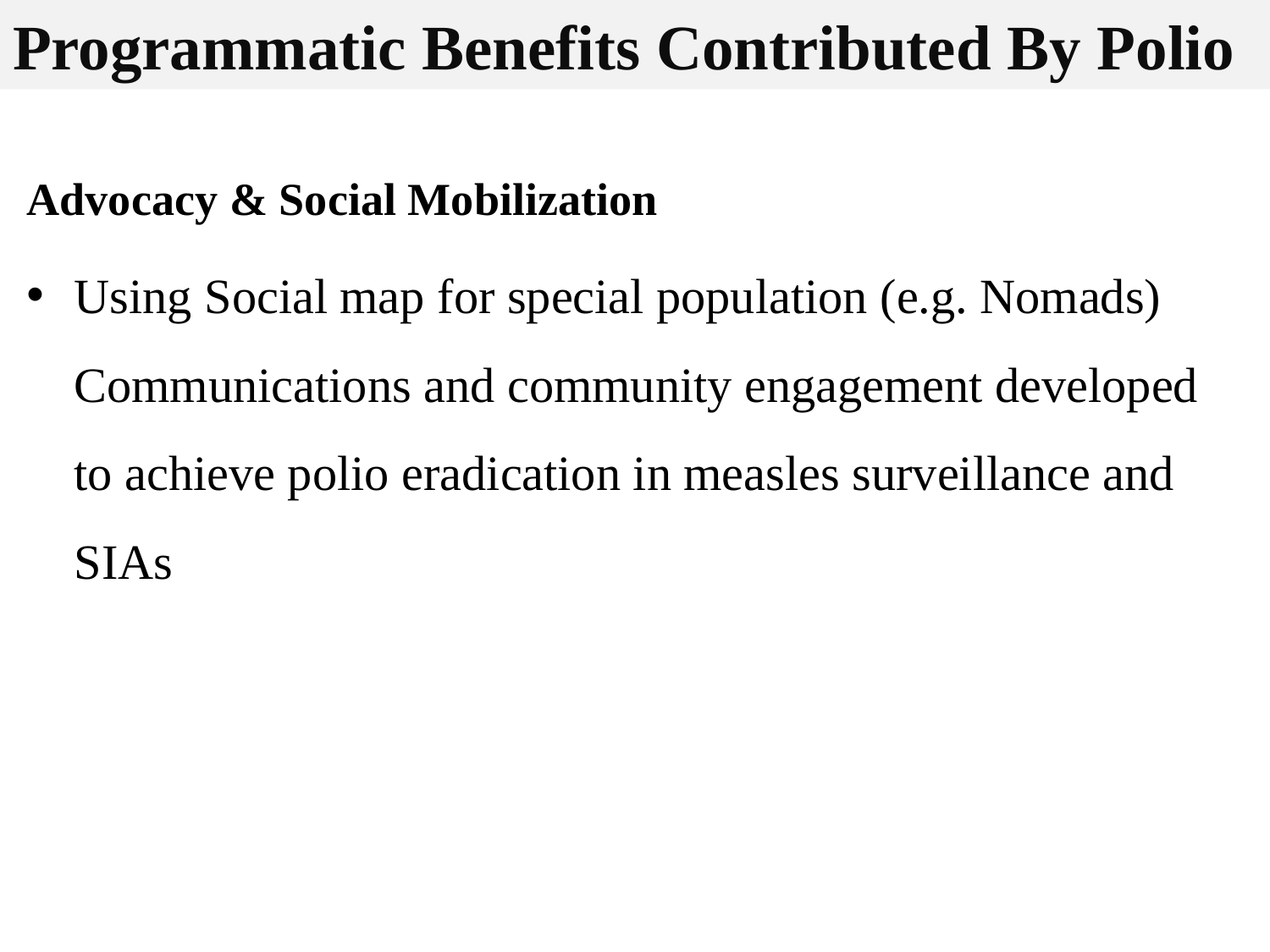

# Programmatic Benefits Contributed By Polio

Advocacy & Social Mobilization
Using Social map for special population (e.g. Nomads) Communications and community engagement developed to achieve polio eradication in measles surveillance and SIAs